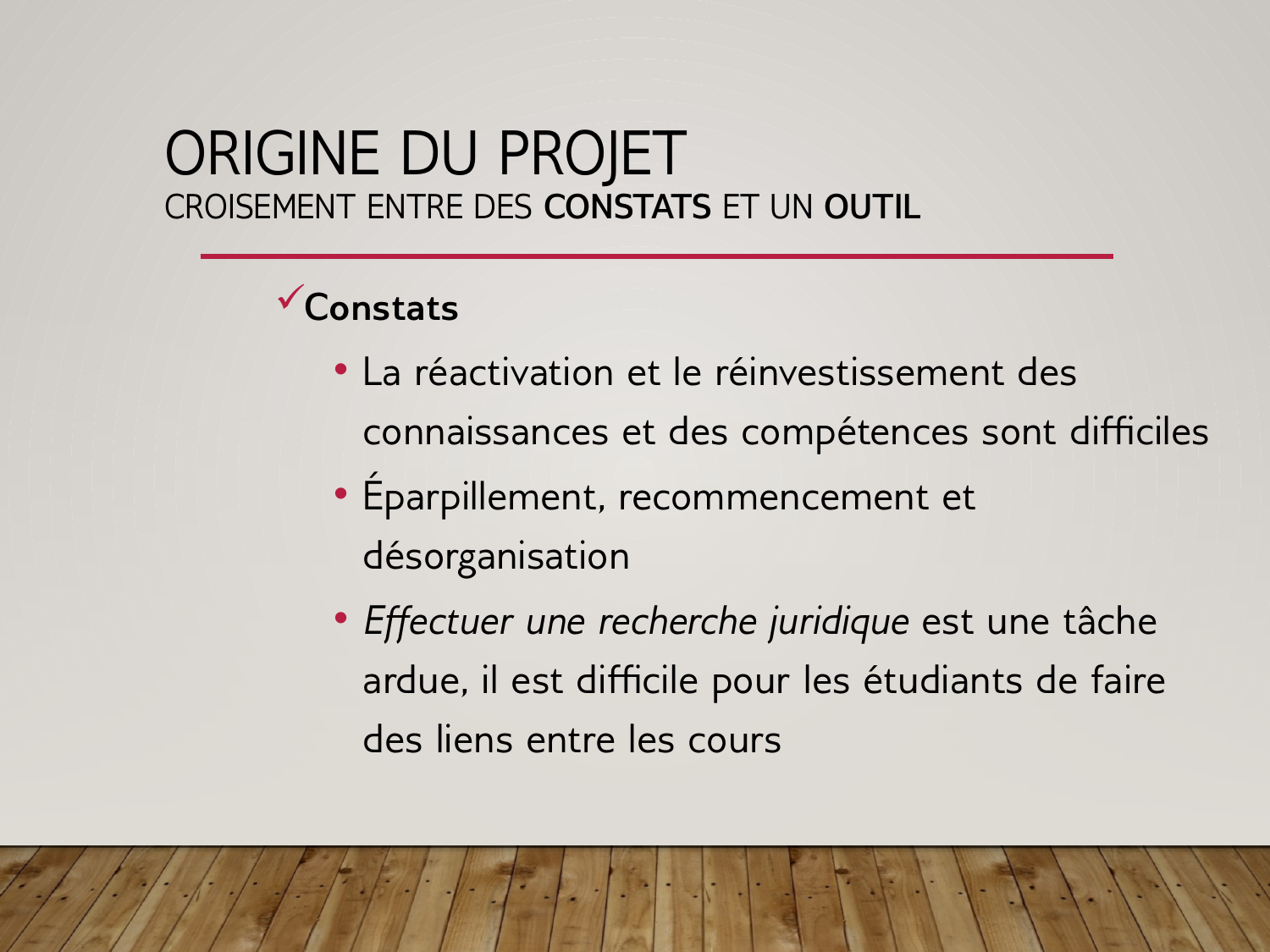

# Origine du projet Croisement entre des constats et un outil
Constats
La réactivation et le réinvestissement des connaissances et des compétences sont difficiles
Éparpillement, recommencement et désorganisation
Effectuer une recherche juridique est une tâche ardue, il est difficile pour les étudiants de faire des liens entre les cours